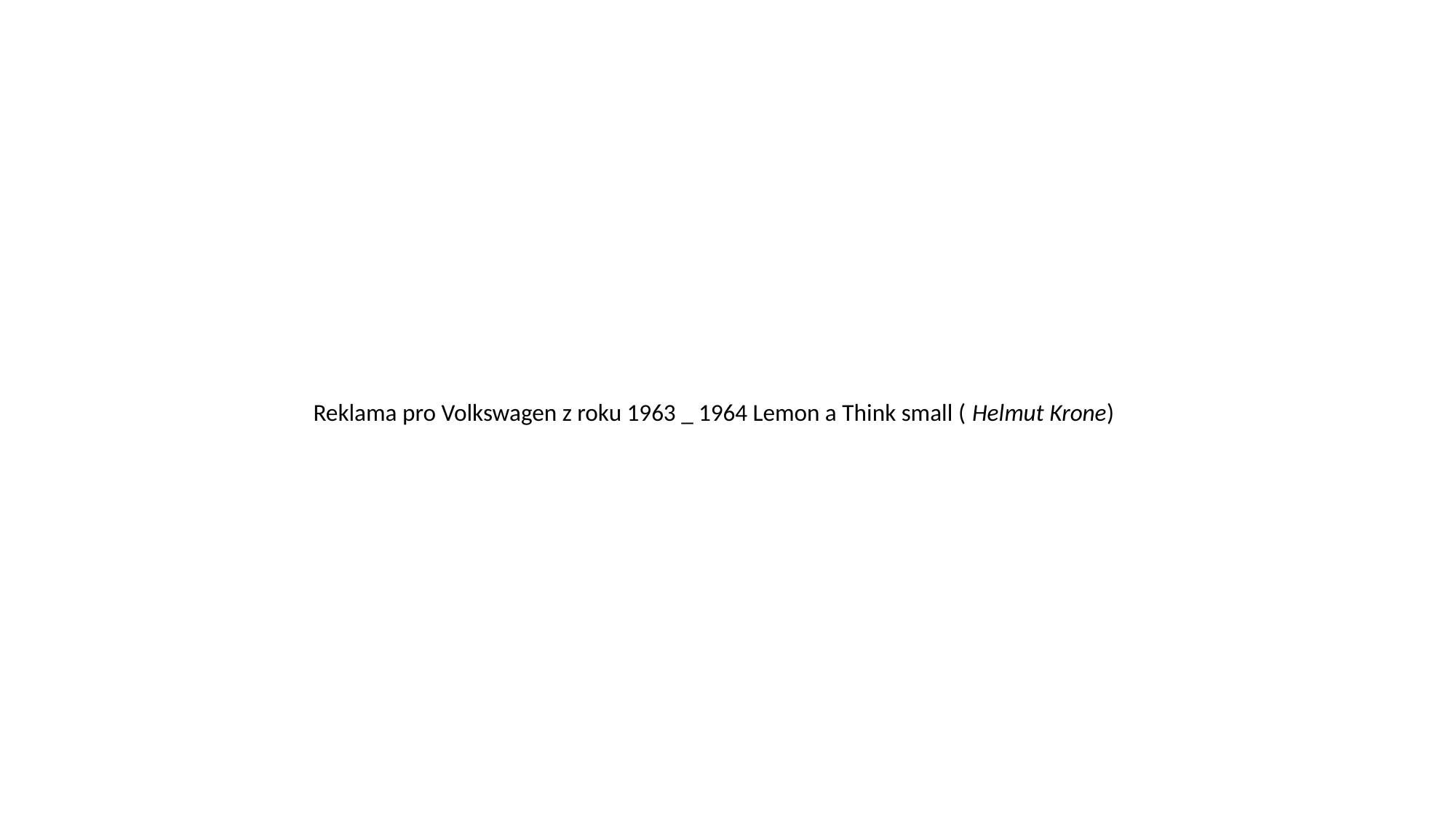

Reklama pro Volkswagen z roku 1963 _ 1964 Lemon a Think small ( Helmut Krone)